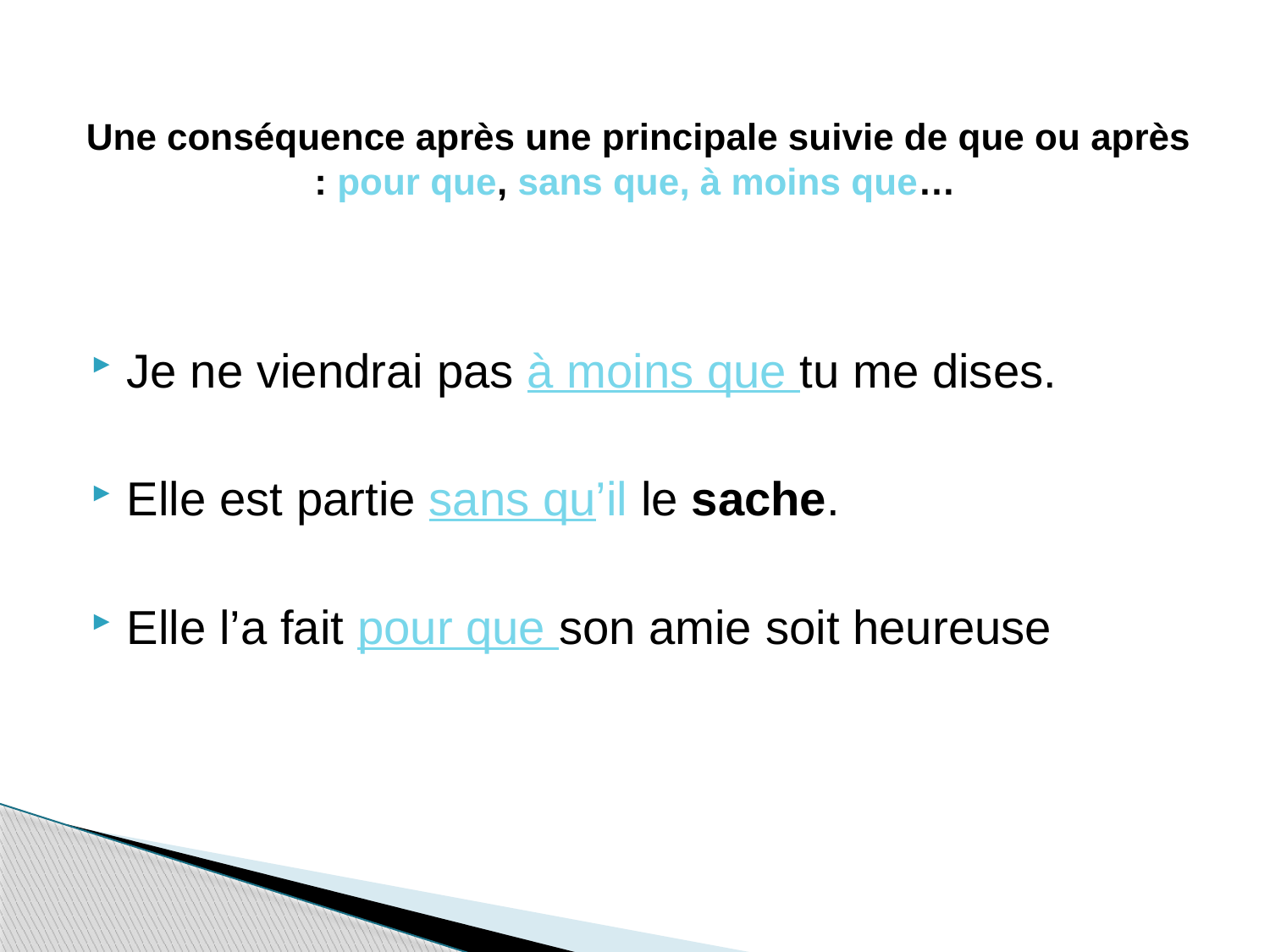

# Une conséquence après une principale suivie de que ou après : pour que, sans que, à moins que…

Je ne viendrai pas à moins que tu me dises.

Elle est partie sans qu’il le sache.

Elle l’a fait pour que son amie soit heureuse